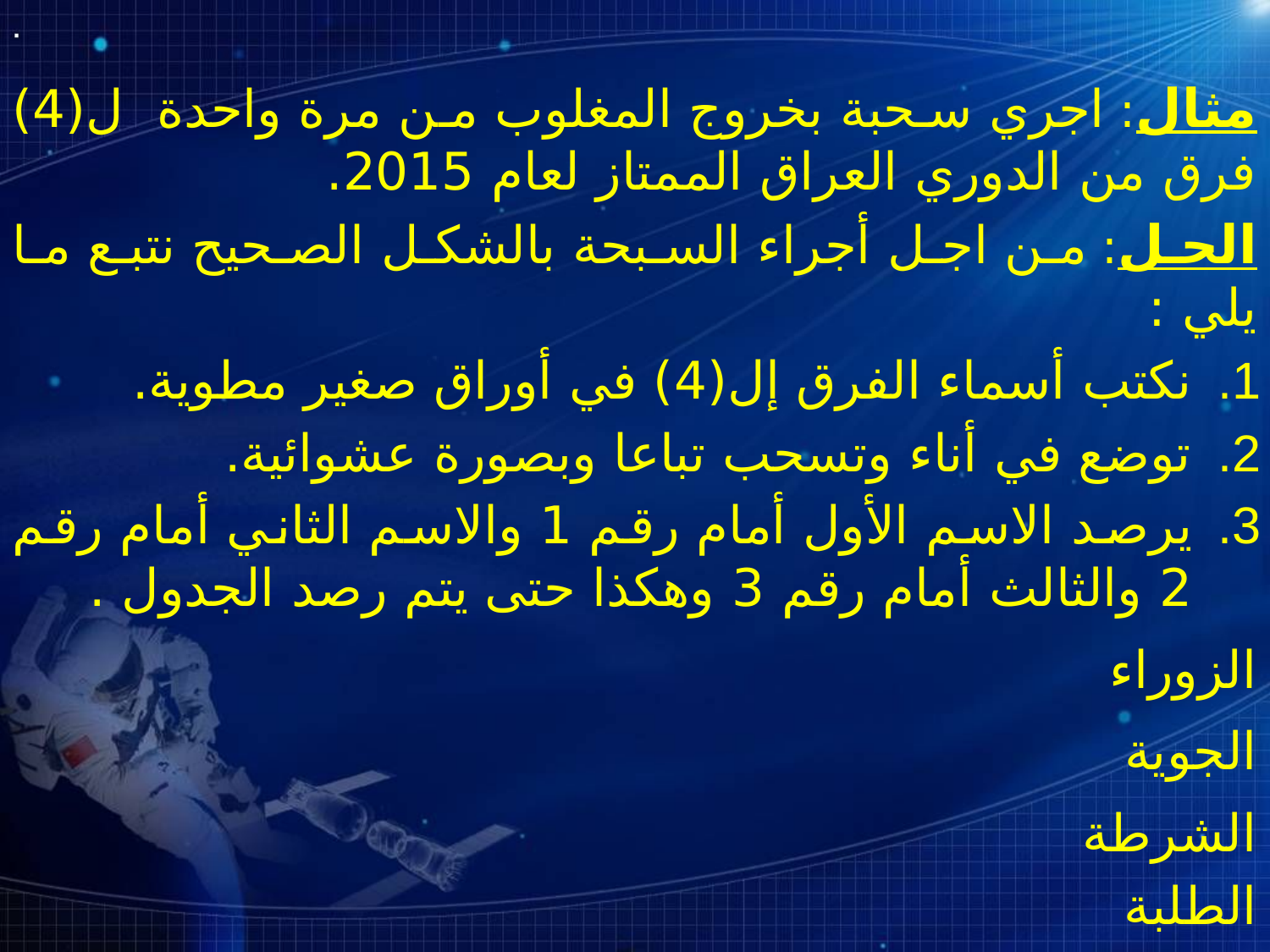

مثال: اجري سحبة بخروج المغلوب من مرة واحدة  ل(4) فرق من الدوري العراق الممتاز لعام 2015.
الحل: من اجل أجراء السبحة بالشكل الصحيح نتبع ما يلي :
نكتب أسماء الفرق إل(4) في أوراق صغير مطوية.
توضع في أناء وتسحب تباعا وبصورة عشوائية.
يرصد الاسم الأول أمام رقم 1 والاسم الثاني أمام رقم 2 والثالث أمام رقم 3 وهكذا حتى يتم رصد الجدول .
الزوراء
الجوية
الشرطة
الطلبة